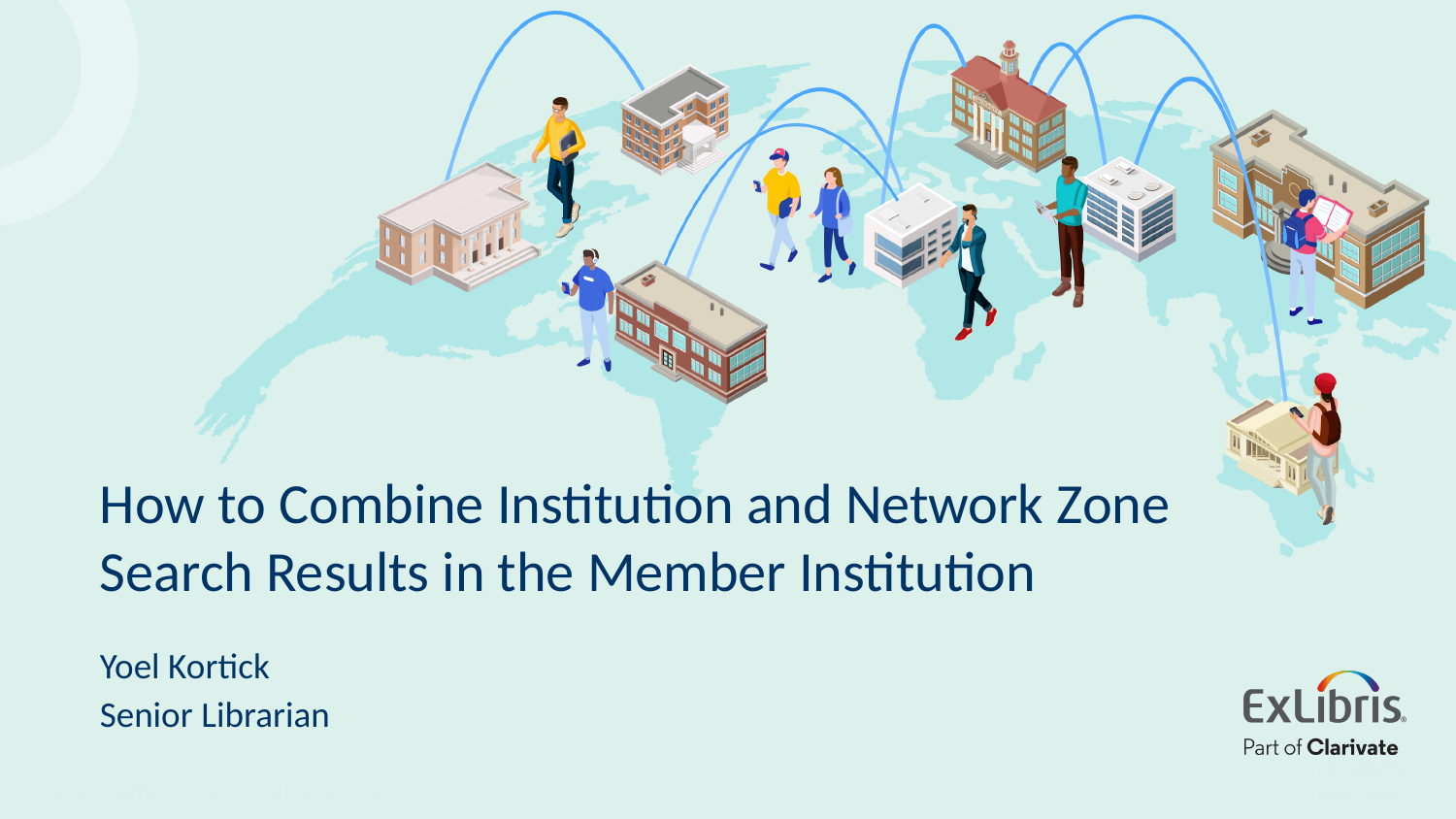

# How to Combine Institution and Network Zone Search Results in the Member Institution
Yoel Kortick
Senior Librarian